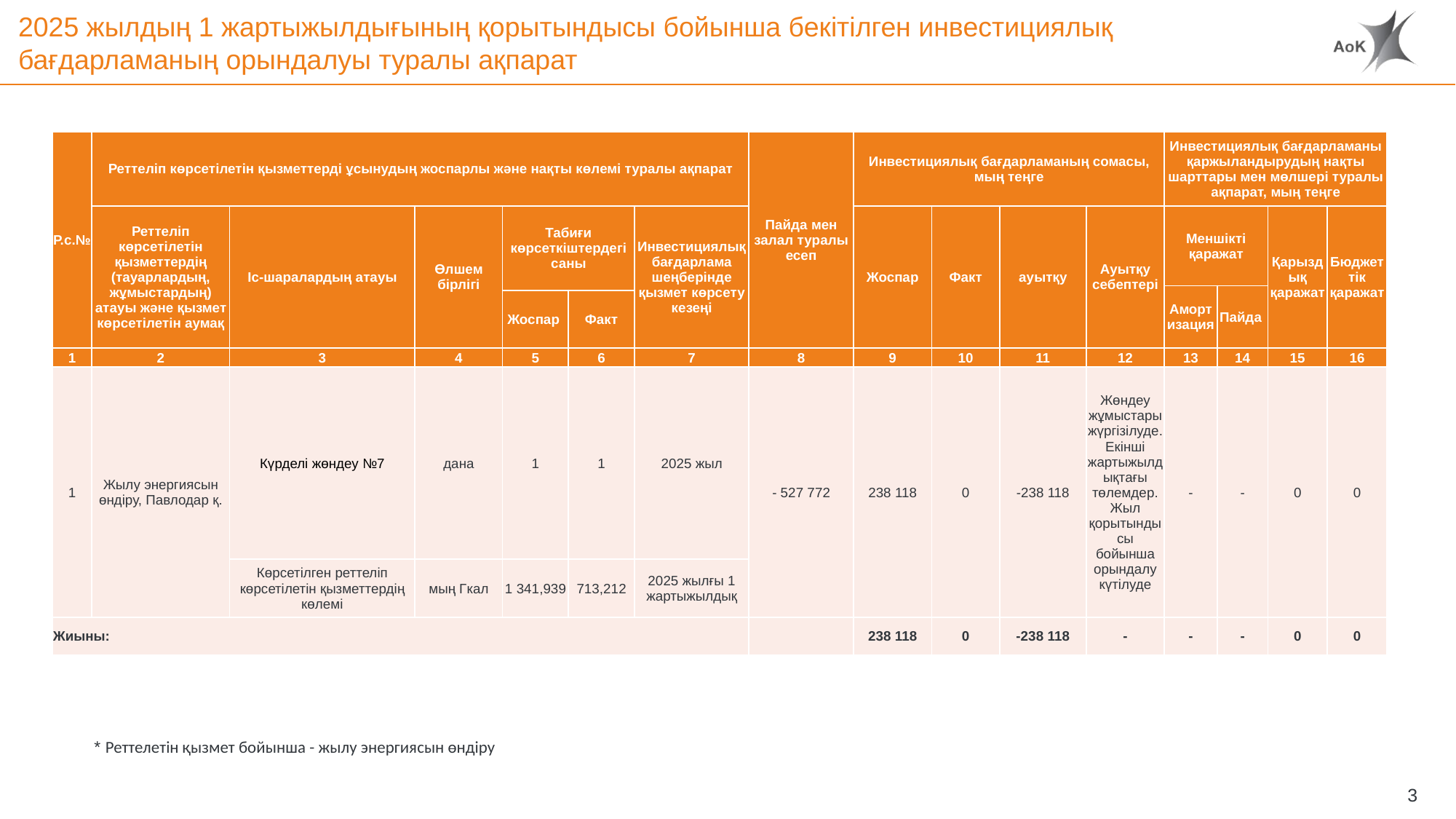

# 2025 жылдың 1 жартыжылдығының қорытындысы бойынша бекітілген инвестициялық бағдарламаның орындалуы туралы ақпарат

| Р.с.№ | Реттеліп көрсетілетін қызметтерді ұсынудың жоспарлы және нақты көлемі туралы ақпарат |  |  |  |  |  | Пайда мен залал туралы есеп | Инвестициялық бағдарламаның сомасы, мың теңге |  |  |  | Инвестициялық бағдарламаны қаржыландырудың нақты шарттары мен мөлшері туралы ақпарат, мың теңге |  |  |  |
| --- | --- | --- | --- | --- | --- | --- | --- | --- | --- | --- | --- | --- | --- | --- | --- |
|  | Реттеліп көрсетілетін қызметтердің (тауарлардың, жұмыстардың) атауы және қызмет көрсетілетін аумақ | Іс-шаралардың атауы | Өлшем бірлігі | Табиғи көрсеткіштердегі саны |  | Инвестициялық бағдарлама шеңберінде қызмет көрсету кезеңі |  | Жоспар | Факт | ауытқу | Ауытқу себептері | Меншікті қаражат |  | Қарыздық қаражат | Бюджеттік қаражат |
|  |  |  |  |  |  |  |  |  |  |  |  | Амортизация | Пайда |  |  |
|  |  |  |  | Жоспар | Факт |  |  |  |  |  |  |  |  |  |  |
| 1 | 2 | 3 | 4 | 5 | 6 | 7 | 8 | 9 | 10 | 11 | 12 | 13 | 14 | 15 | 16 |
| 1 | Жылу энергиясын өндіру, Павлодар қ. | Күрделі жөндеу №7 | дана | 1 | 1 | 2025 жыл | - 527 772 | 238 118 | 0 | -238 118 | Жөндеу жұмыстары жүргізілуде. Екінші жартыжылдықтағы төлемдер. Жыл қорытындысы бойынша орындалу күтілуде | - | - | 0 | 0 |
|  |  | Көрсетілген реттеліп көрсетілетін қызметтердің көлемі | мың Гкал | 1 341,939 | 713,212 | 2025 жылғы 1 жартыжылдық |  |  |  |  |  |  |  |  |  |
| Жиыны: |  |  |  |  |  |  |  | 238 118 | 0 | -238 118 | - | - | - | 0 | 0 |
* Реттелетін қызмет бойынша - жылу энергиясын өндіру